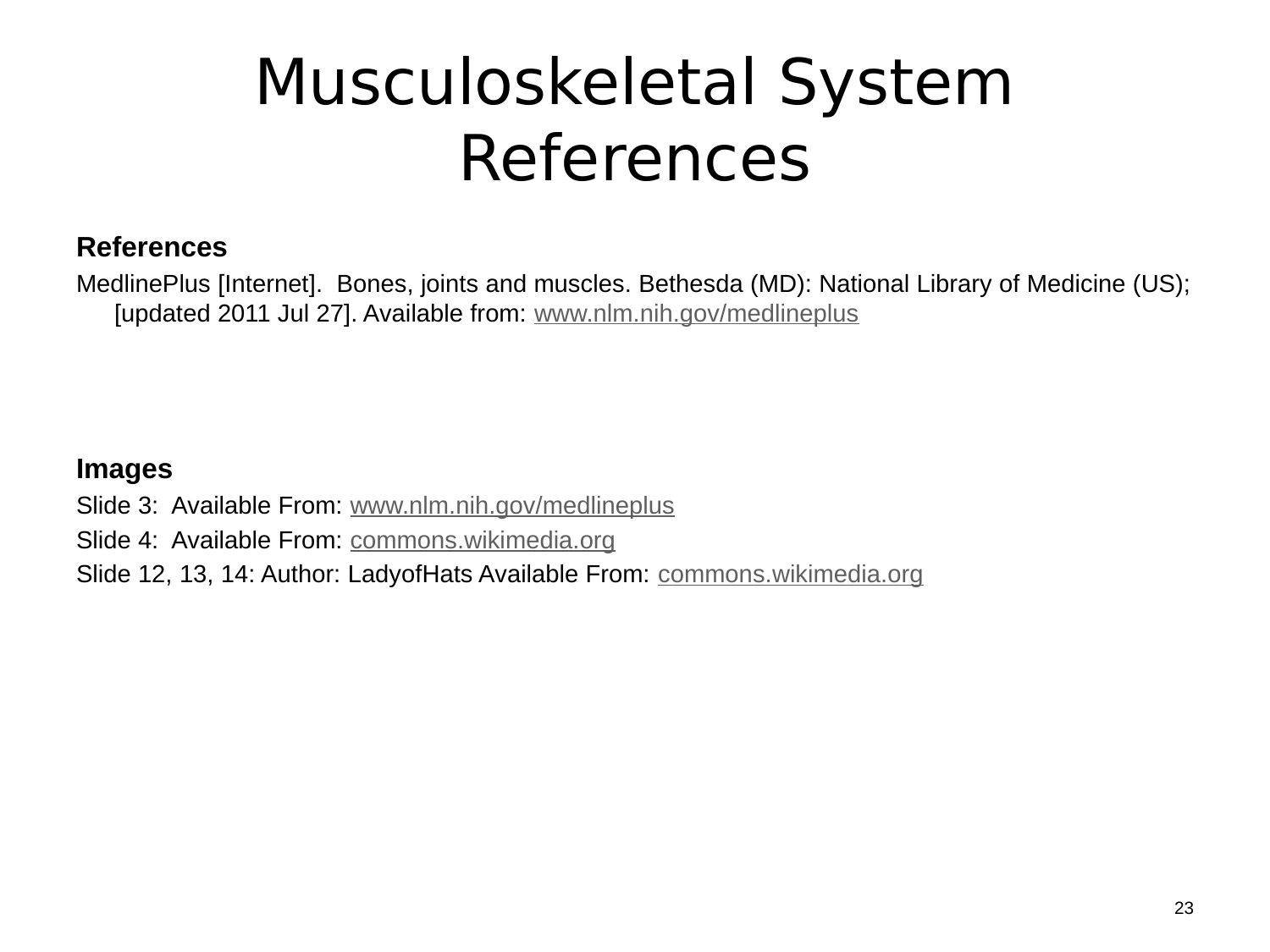

# Musculoskeletal System References
References
MedlinePlus [Internet].  Bones, joints and muscles. Bethesda (MD): National Library of Medicine (US); [updated 2011 Jul 27]. Available from: www.nlm.nih.gov/medlineplus
Images
Slide 3:  Available From: www.nlm.nih.gov/medlineplus
Slide 4:  Available From: commons.wikimedia.org
Slide 12, 13, 14: Author: LadyofHats Available From: commons.wikimedia.org
23